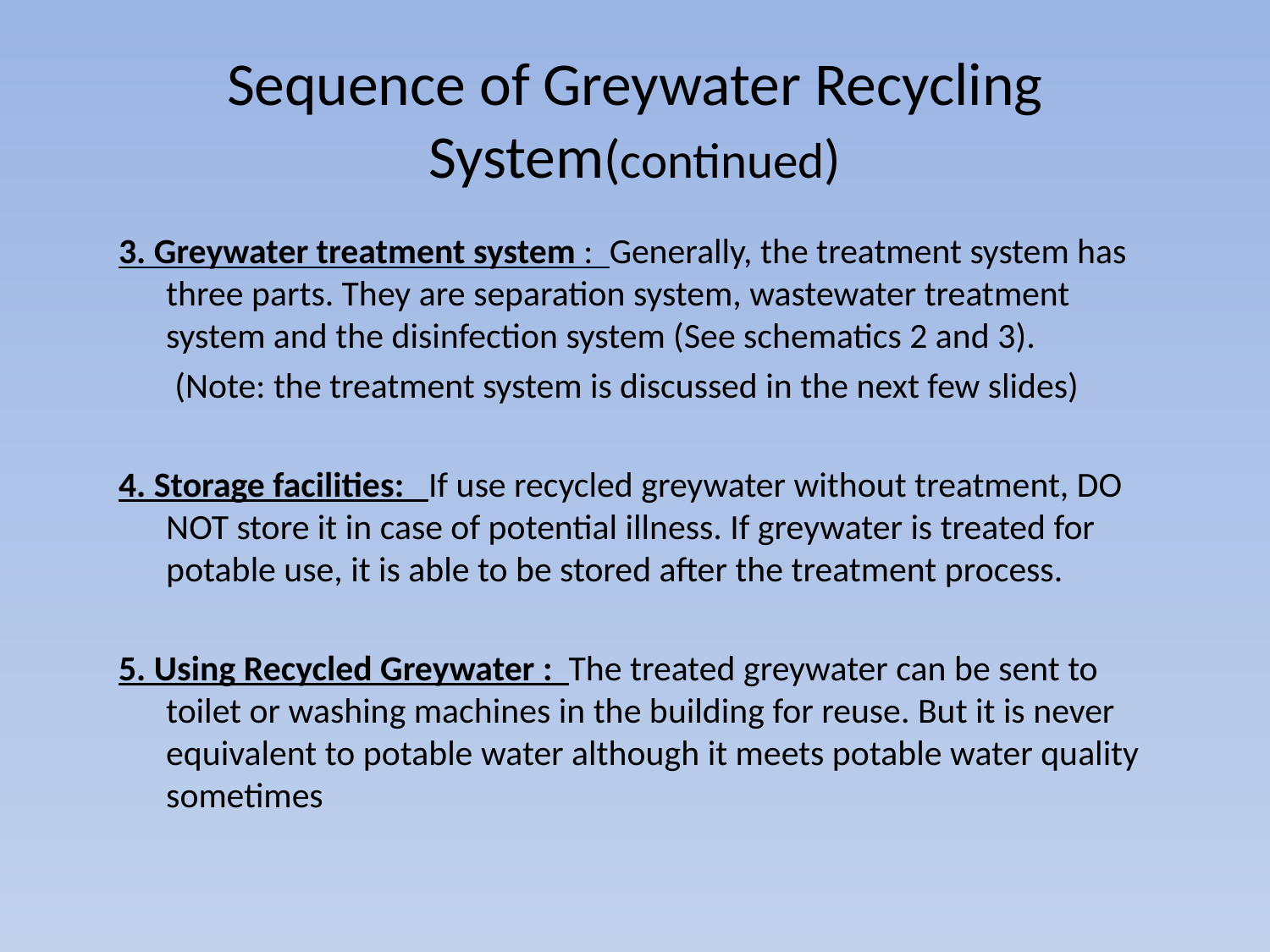

# Sequence of Greywater Recycling System(continued)
3. Greywater treatment system :  Generally, the treatment system has three parts. They are separation system, wastewater treatment system and the disinfection system (See schematics 2 and 3).
       (Note: the treatment system is discussed in the next few slides)

4. Storage facilities:   If use recycled greywater without treatment, DO NOT store it in case of potential illness. If greywater is treated for potable use, it is able to be stored after the treatment process.

5. Using Recycled Greywater :  The treated greywater can be sent to toilet or washing machines in the building for reuse. But it is never equivalent to potable water although it meets potable water quality sometimes